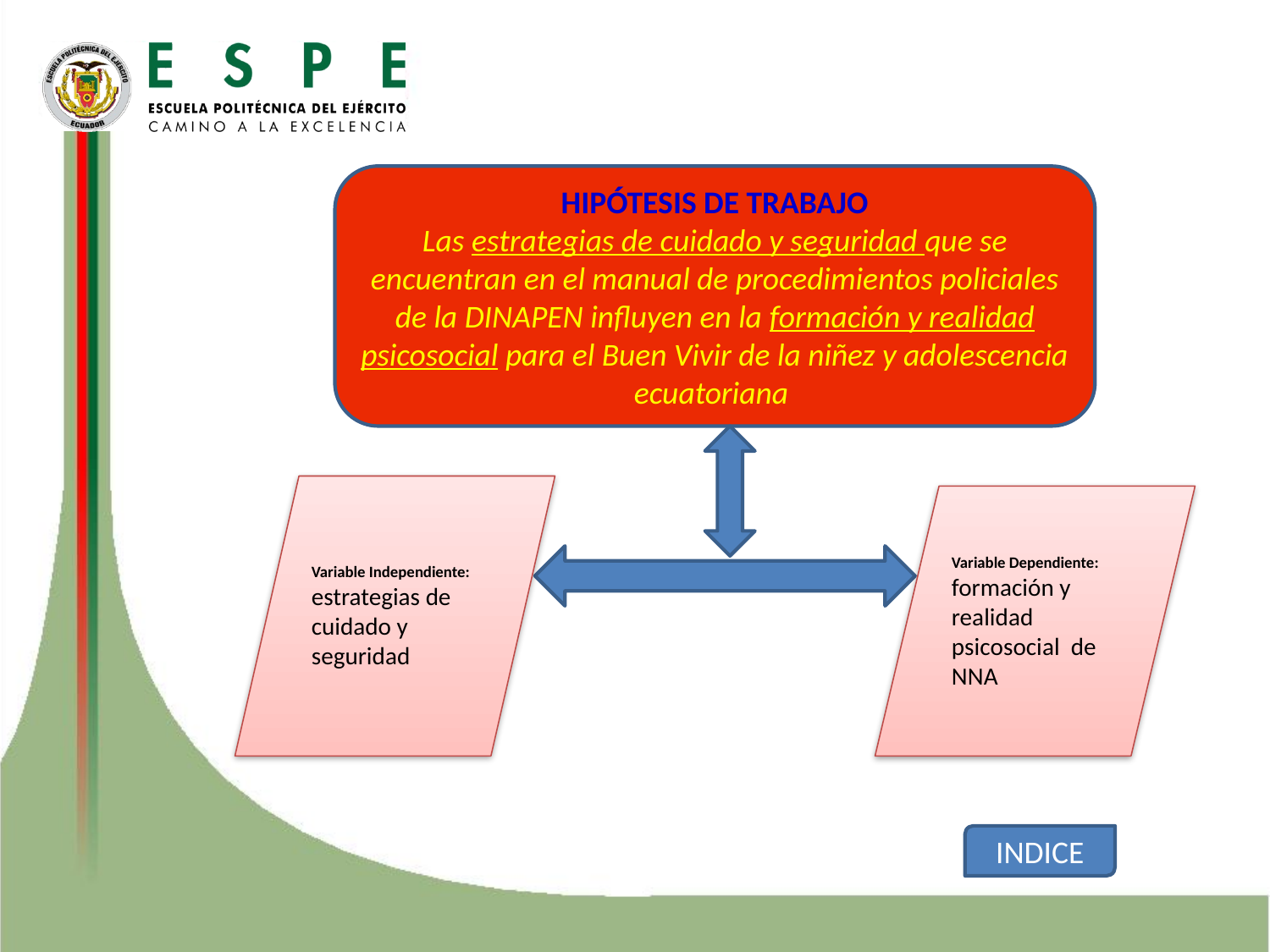

HIPÓTESIS DE TRABAJO
Las estrategias de cuidado y seguridad que se encuentran en el manual de procedimientos policiales de la DINAPEN influyen en la formación y realidad psicosocial para el Buen Vivir de la niñez y adolescencia ecuatoriana

Variable Independiente: estrategias de cuidado y seguridad
Variable Dependiente: formación y realidad psicosocial  de NNA

INDICE